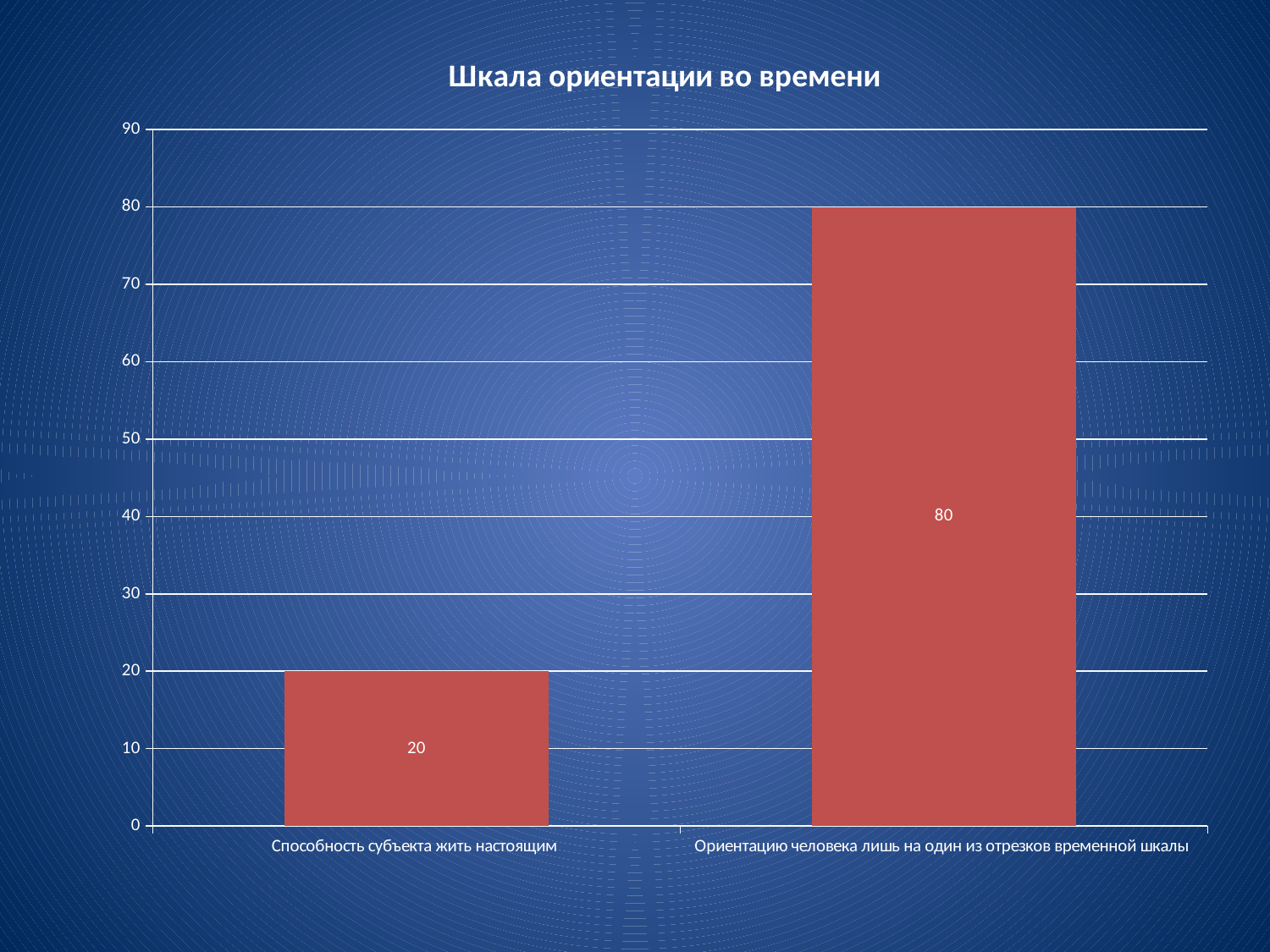

### Chart: Шкала ориентации во времени

| Category |  |
|---|---|
| Способность субъекта жить настоящим  | 20.0 |
| Ориентацию человека лишь на один из отрезков временной шкалы  | 80.0 |